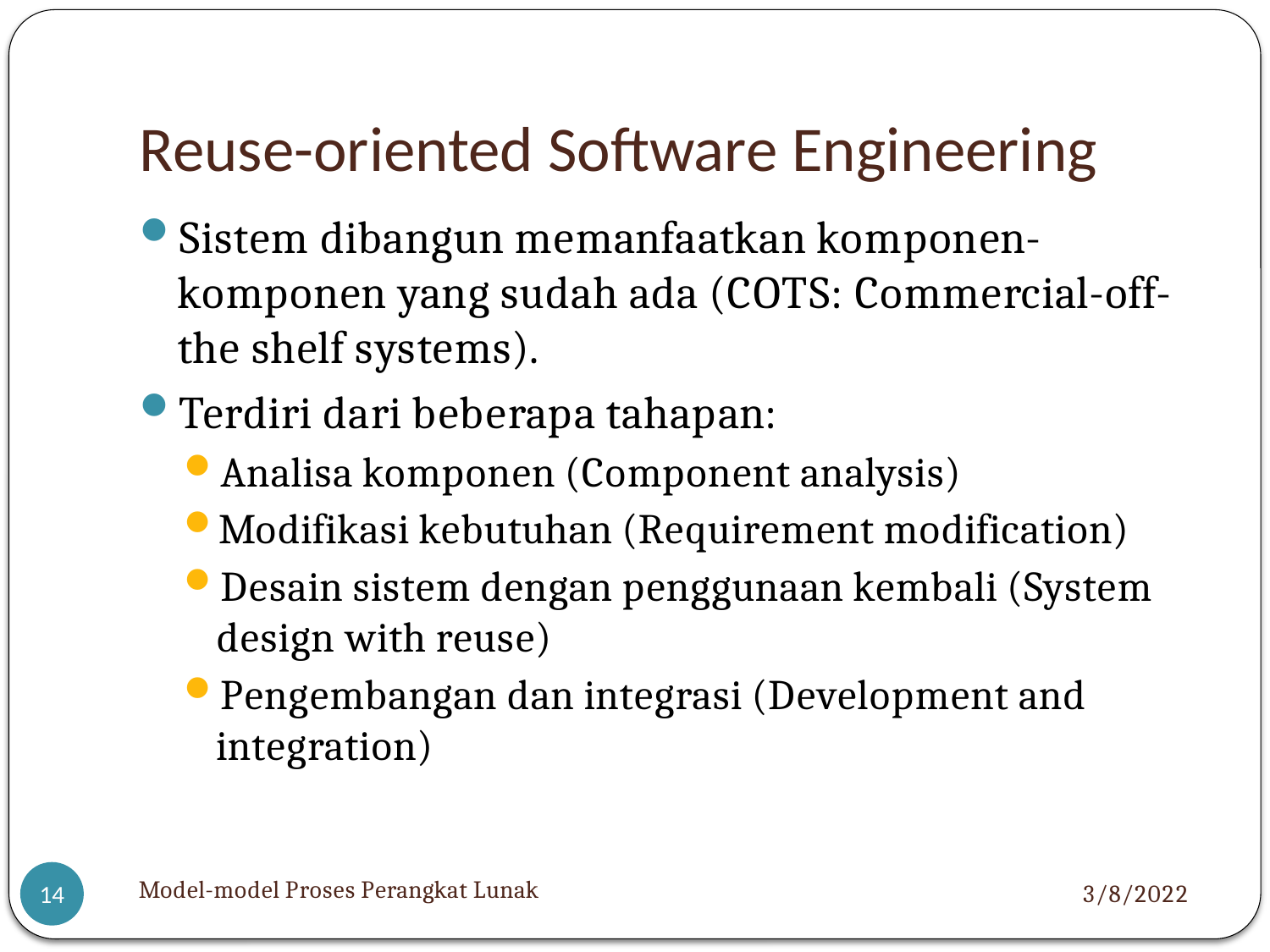

# Reuse-oriented Software Engineering
Sistem dibangun memanfaatkan komponen-komponen yang sudah ada (COTS: Commercial-off-the shelf systems).
Terdiri dari beberapa tahapan:
Analisa komponen (Component analysis)
Modifikasi kebutuhan (Requirement modification)
Desain sistem dengan penggunaan kembali (System design with reuse)
Pengembangan dan integrasi (Development and integration)
Model-model Proses Perangkat Lunak
3/8/2022
14